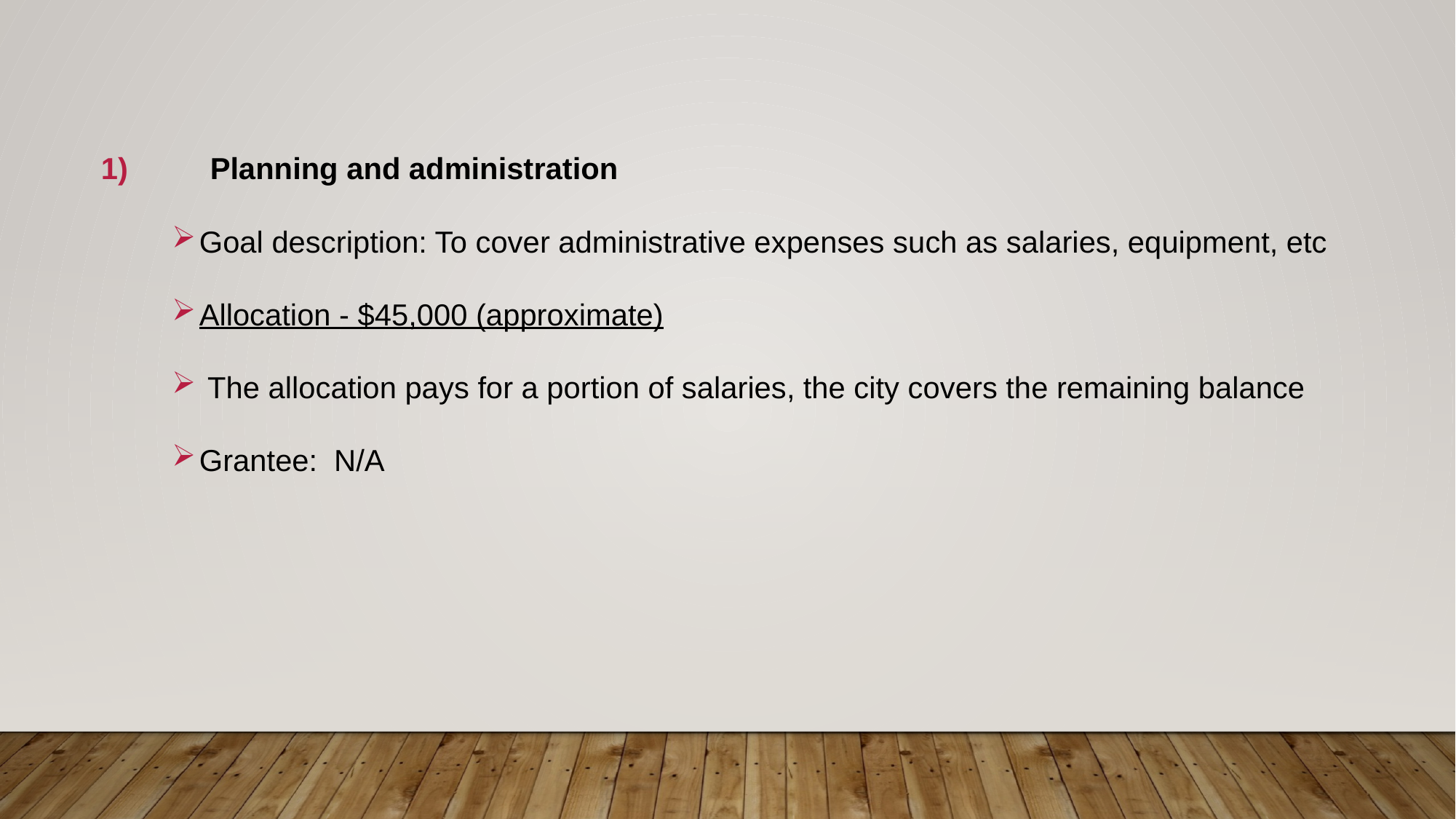

1)	Planning and administration

Goal description: To cover administrative expenses such as salaries, equipment, etc

Allocation - $45,000 (approximate)

 The allocation pays for a portion of salaries, the city covers the remaining balance

Grantee:  N/A